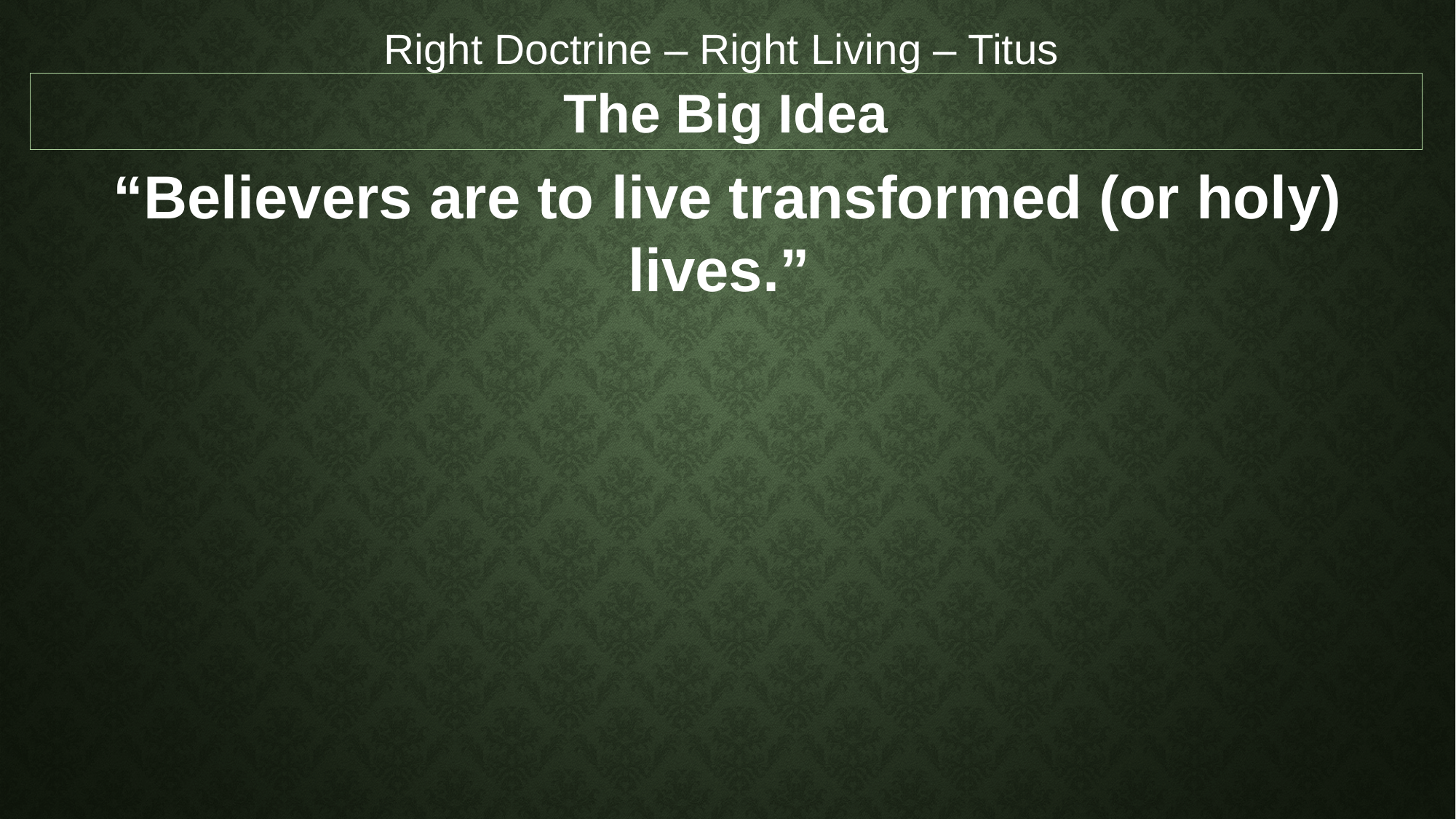

Right Doctrine – Right Living – Titus
The Big Idea
“Believers are to live transformed (or holy) lives.”